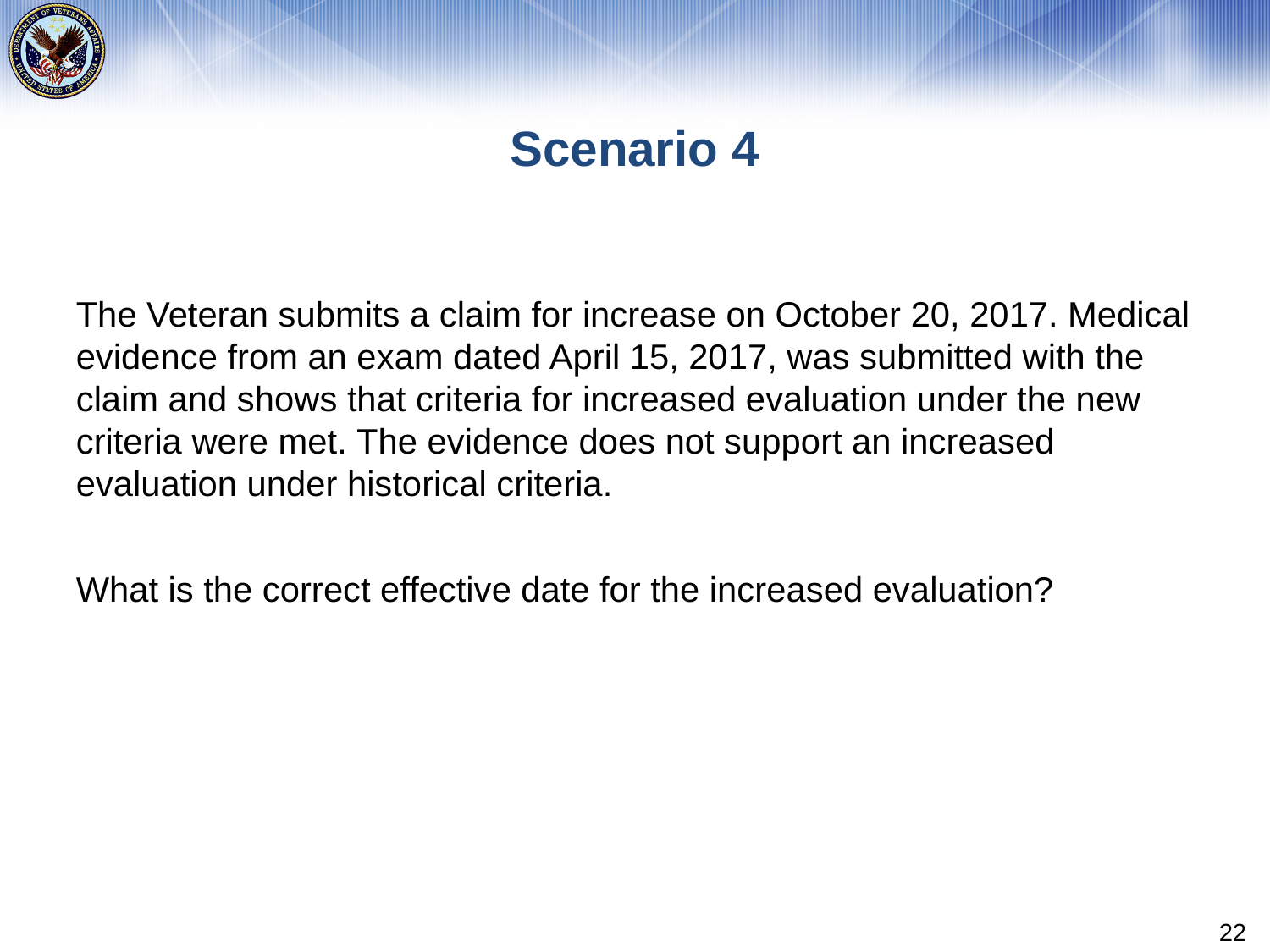

# Scenario 4
The Veteran submits a claim for increase on October 20, 2017. Medical evidence from an exam dated April 15, 2017, was submitted with the claim and shows that criteria for increased evaluation under the new criteria were met. The evidence does not support an increased evaluation under historical criteria.

What is the correct effective date for the increased evaluation?

22